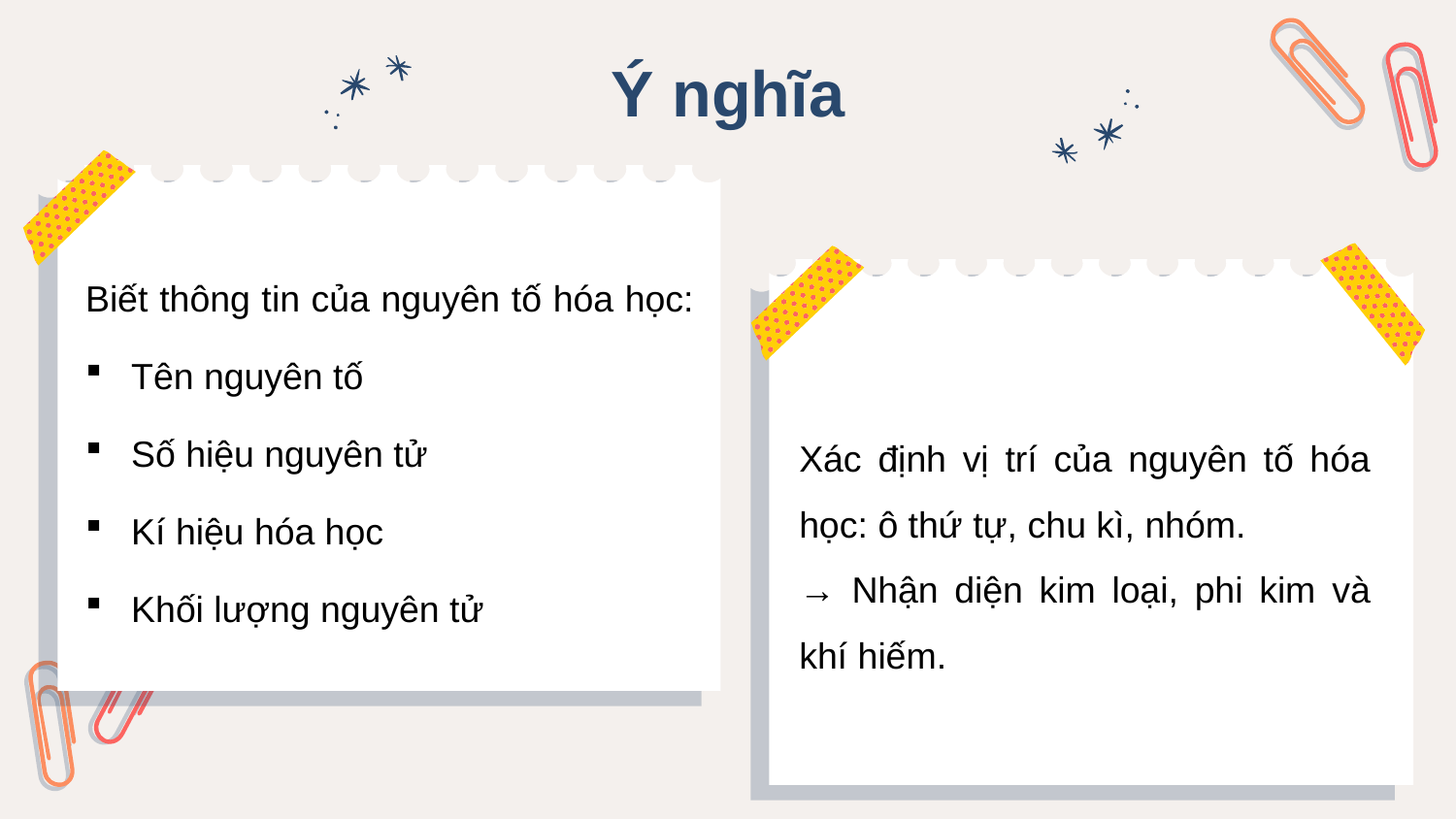

Ý nghĩa

Biết thông tin của nguyên tố hóa học:
Tên nguyên tố
Số hiệu nguyên tử
Kí hiệu hóa học
Khối lượng nguyên tử

Xác định vị trí của nguyên tố hóa học: ô thứ tự, chu kì, nhóm.
→ Nhận diện kim loại, phi kim và khí hiếm.